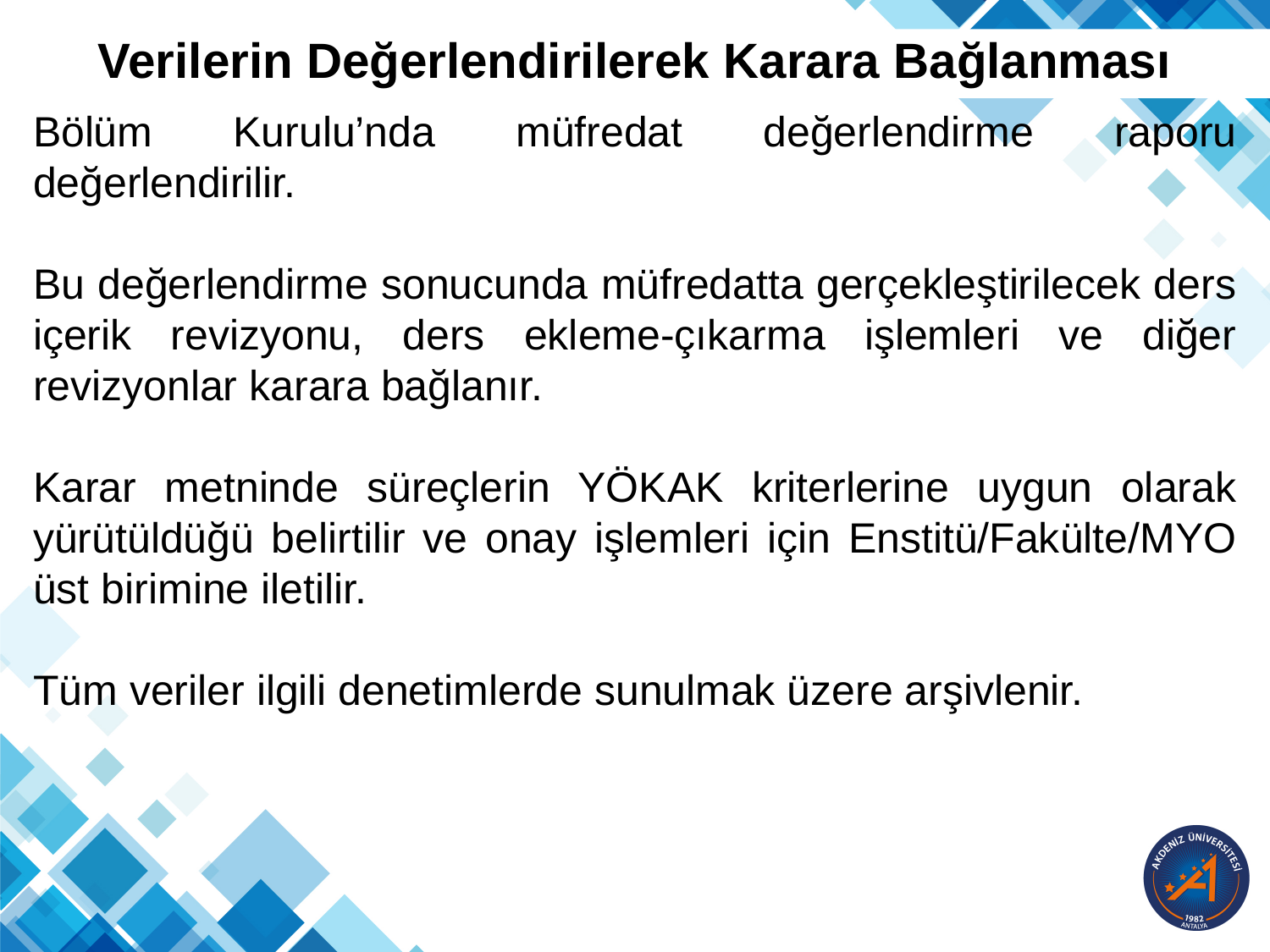

Verilerin Değerlendirilerek Karara Bağlanması
Bölüm Kurulu’nda müfredat değerlendirme raporu değerlendirilir.

Bu değerlendirme sonucunda müfredatta gerçekleştirilecek ders içerik revizyonu, ders ekleme-çıkarma işlemleri ve diğer revizyonlar karara bağlanır.

Karar metninde süreçlerin YÖKAK kriterlerine uygun olarak yürütüldüğü belirtilir ve onay işlemleri için Enstitü/Fakülte/MYO üst birimine iletilir.

Tüm veriler ilgili denetimlerde sunulmak üzere arşivlenir.